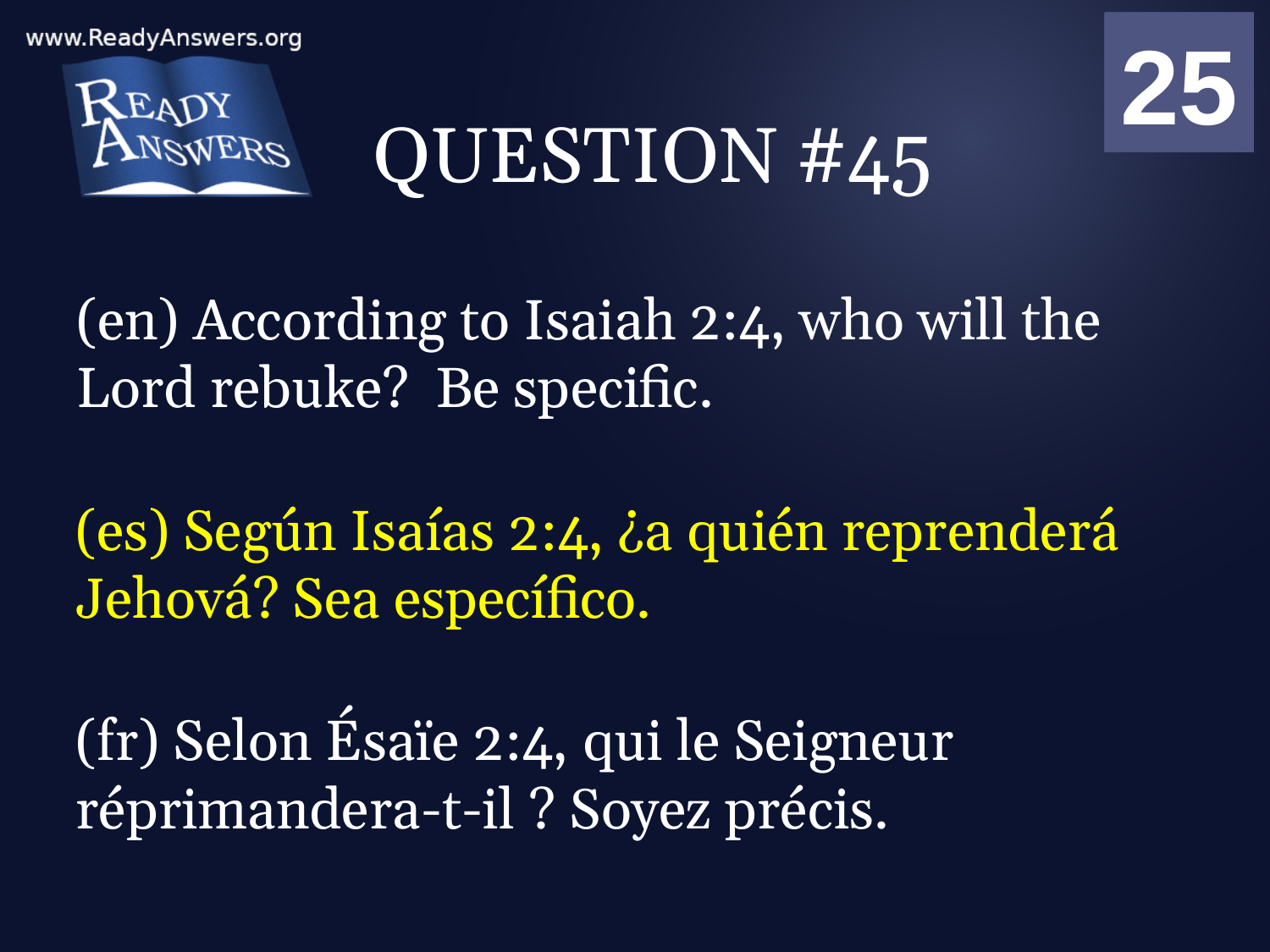

01
02
03
04
05
06
07
08
09
10
11
12
13
14
15
16
17
18
19
20
21
22
23
24
25
00
# QUESTION #45
(en) According to Isaiah 2:4, who will the Lord rebuke?  Be specific.
(es) Según Isaías 2:4, ¿a quién reprenderá Jehová? Sea específico.
(fr) Selon Ésaïe 2:4, qui le Seigneur réprimandera-t-il ? Soyez précis.